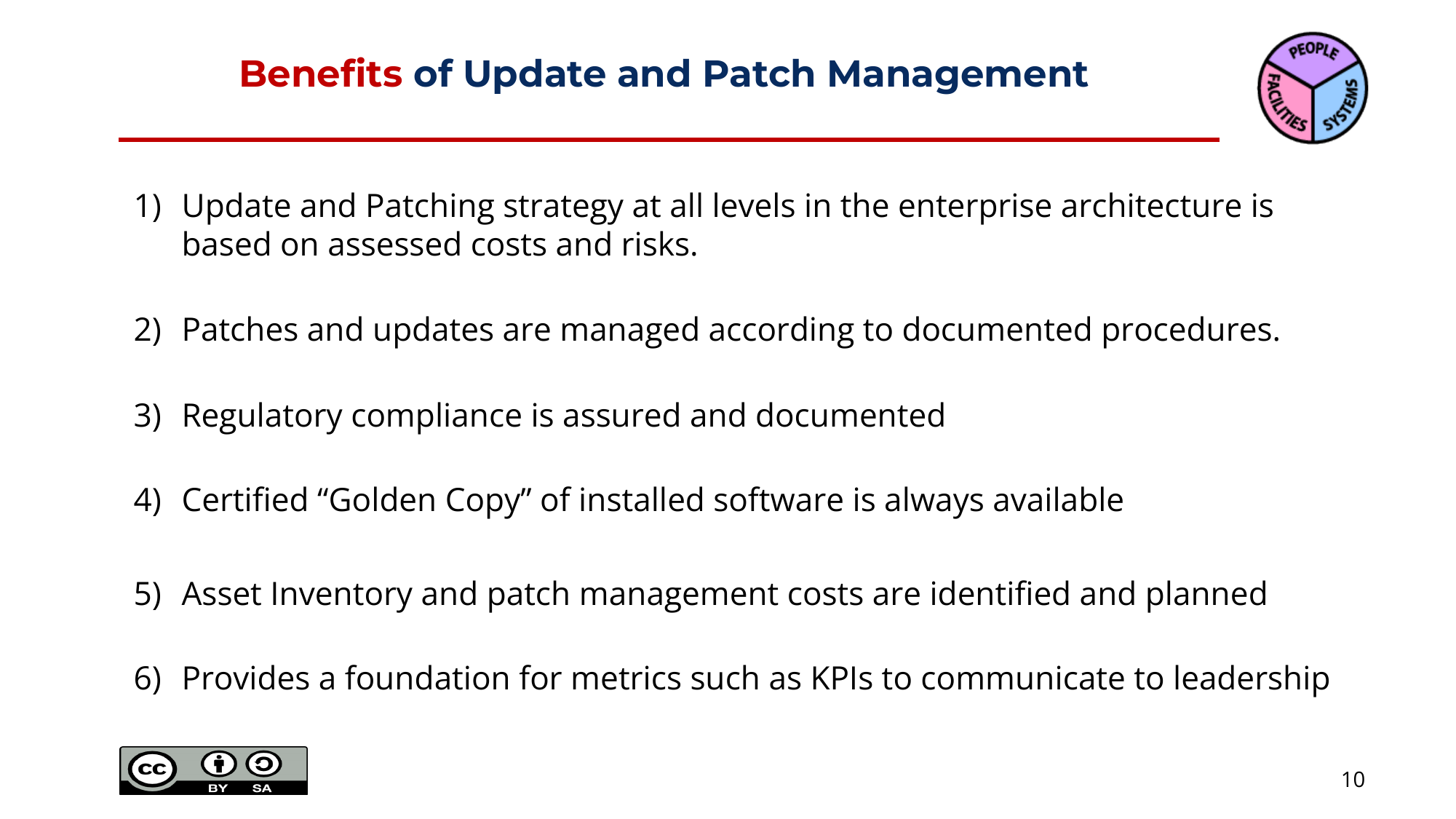

# Benefits of Update and Patch Management
Update and Patching strategy at all levels in the enterprise architecture is based on assessed costs and risks.
Patches and updates are managed according to documented procedures.
Regulatory compliance is assured and documented
Certified “Golden Copy” of installed software is always available

Asset Inventory and patch management costs are identified and planned
Provides a foundation for metrics such as KPIs to communicate to leadership